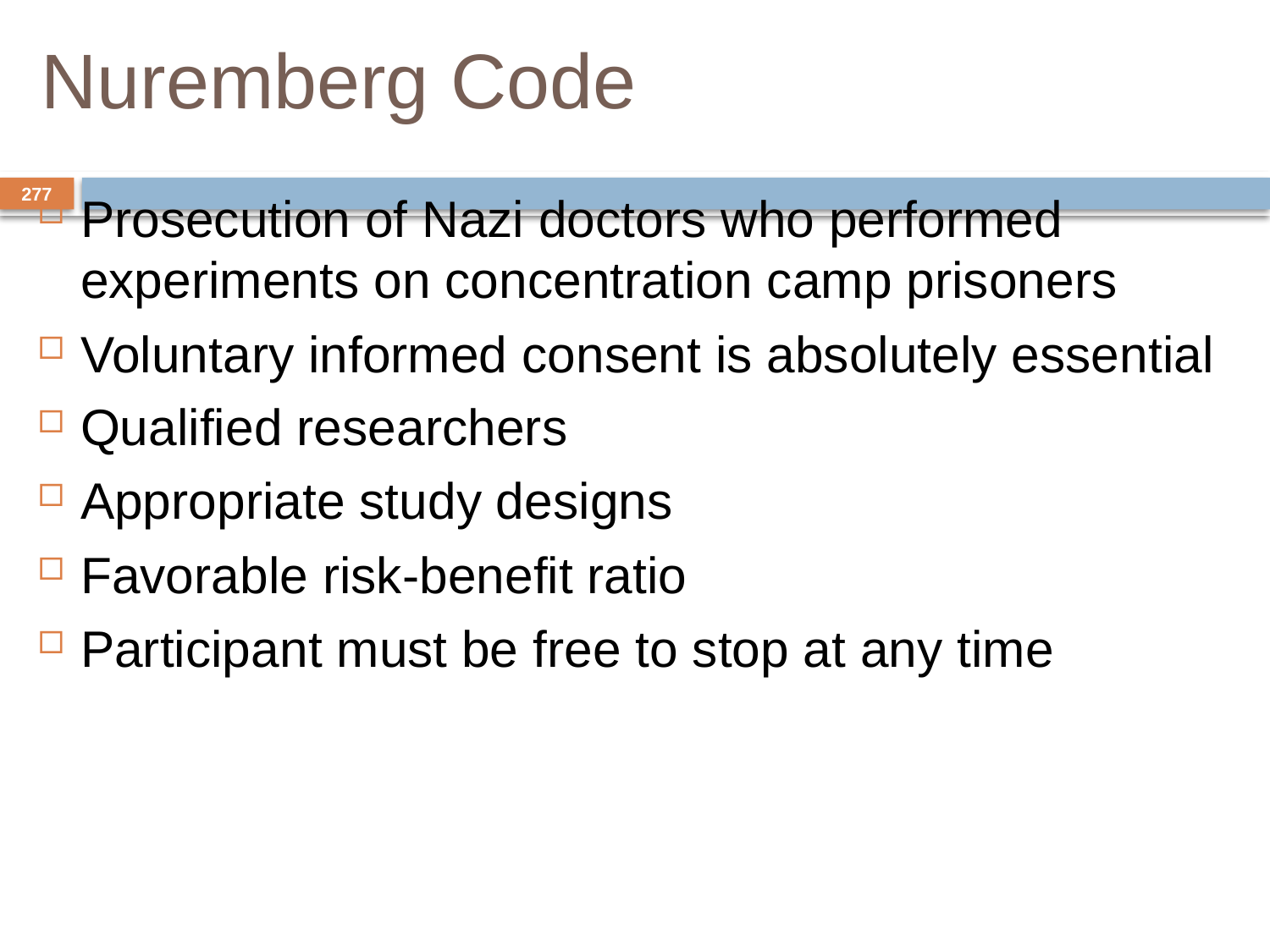

# Nuremberg Code
277
Prosecution of Nazi doctors who performed experiments on concentration camp prisoners
Voluntary informed consent is absolutely essential
Qualified researchers
Appropriate study designs
Favorable risk-benefit ratio
Participant must be free to stop at any time